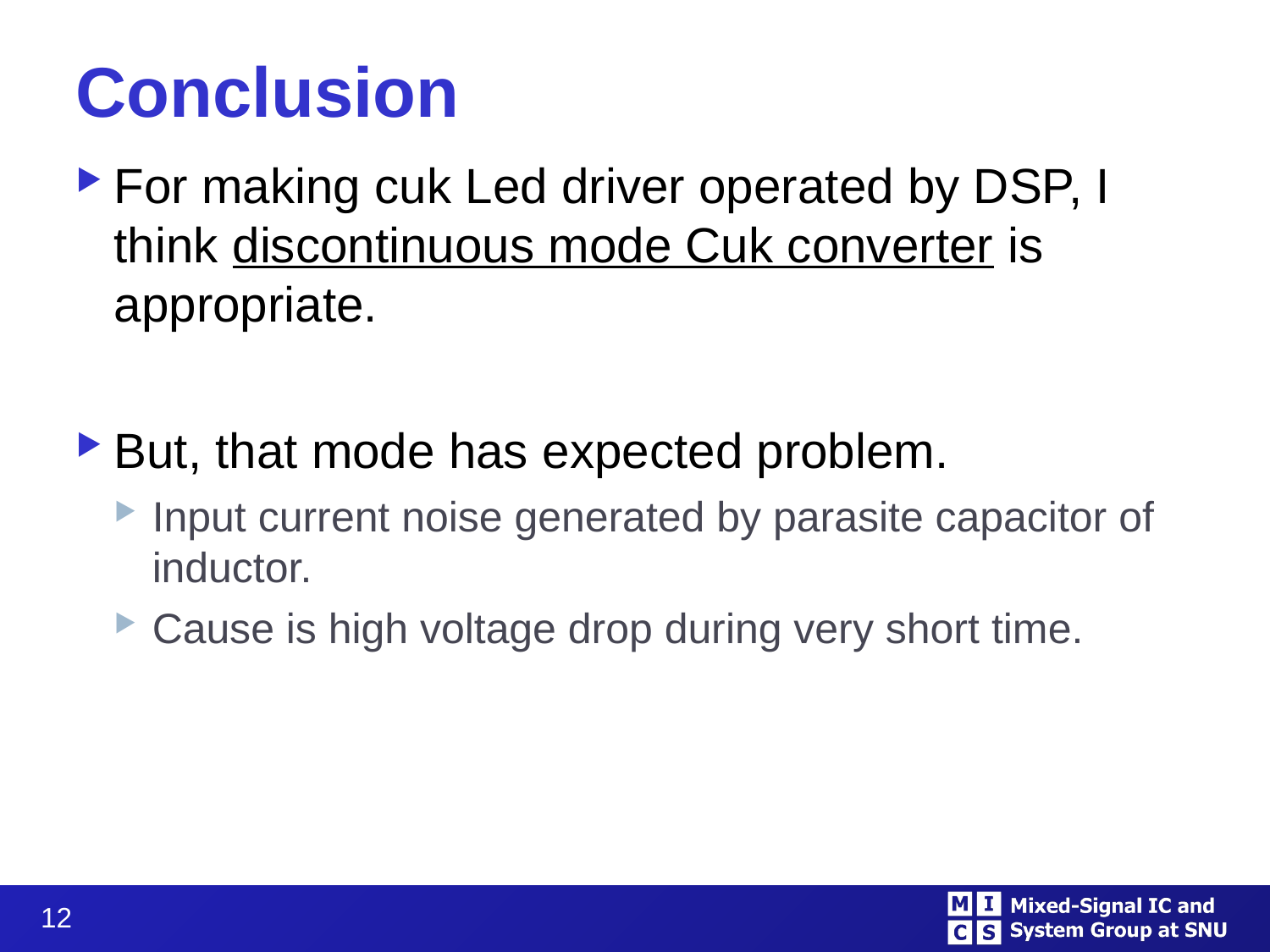

# Conclusion
For making cuk Led driver operated by DSP, I think discontinuous mode Cuk converter is appropriate.

But, that mode has expected problem.
Input current noise generated by parasite capacitor of inductor.
Cause is high voltage drop during very short time.

12